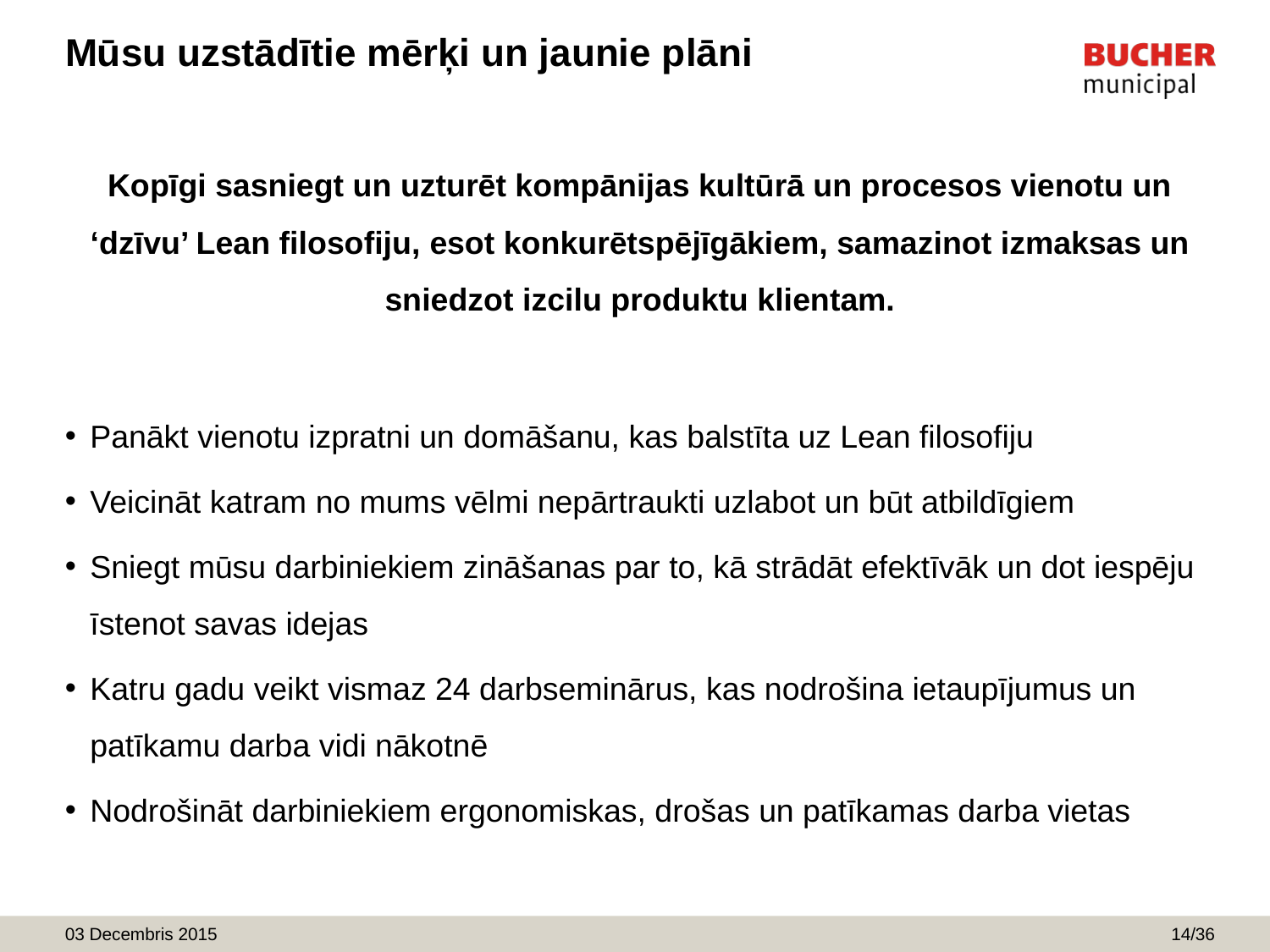

# Mūsu uzstādītie mērķi un jaunie plāni
Kopīgi sasniegt un uzturēt kompānijas kultūrā un procesos vienotu un ‘dzīvu’ Lean filosofiju, esot konkurētspējīgākiem, samazinot izmaksas un sniedzot izcilu produktu klientam.

Panākt vienotu izpratni un domāšanu, kas balstīta uz Lean filosofiju
Veicināt katram no mums vēlmi nepārtraukti uzlabot un būt atbildīgiem
Sniegt mūsu darbiniekiem zināšanas par to, kā strādāt efektīvāk un dot iespēju īstenot savas idejas
Katru gadu veikt vismaz 24 darbseminārus, kas nodrošina ietaupījumus un patīkamu darba vidi nākotnē
Nodrošināt darbiniekiem ergonomiskas, drošas un patīkamas darba vietas

03 Decembris 2015
14/36